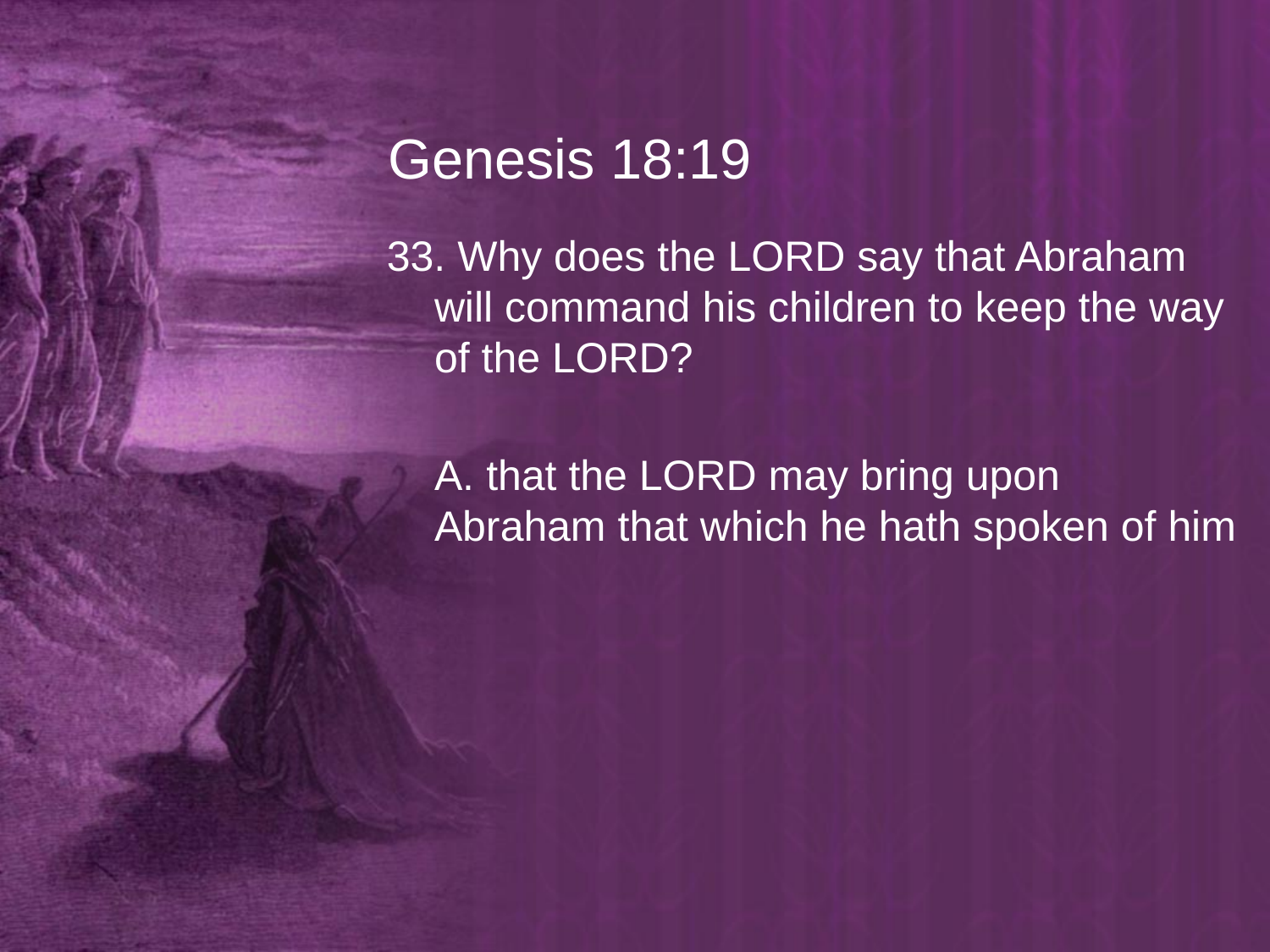

# Genesis 18:19
33. Why does the LORD say that Abraham will command his children to keep the way of the LORD?

	A. that the LORD may bring upon Abraham that which he hath spoken of him